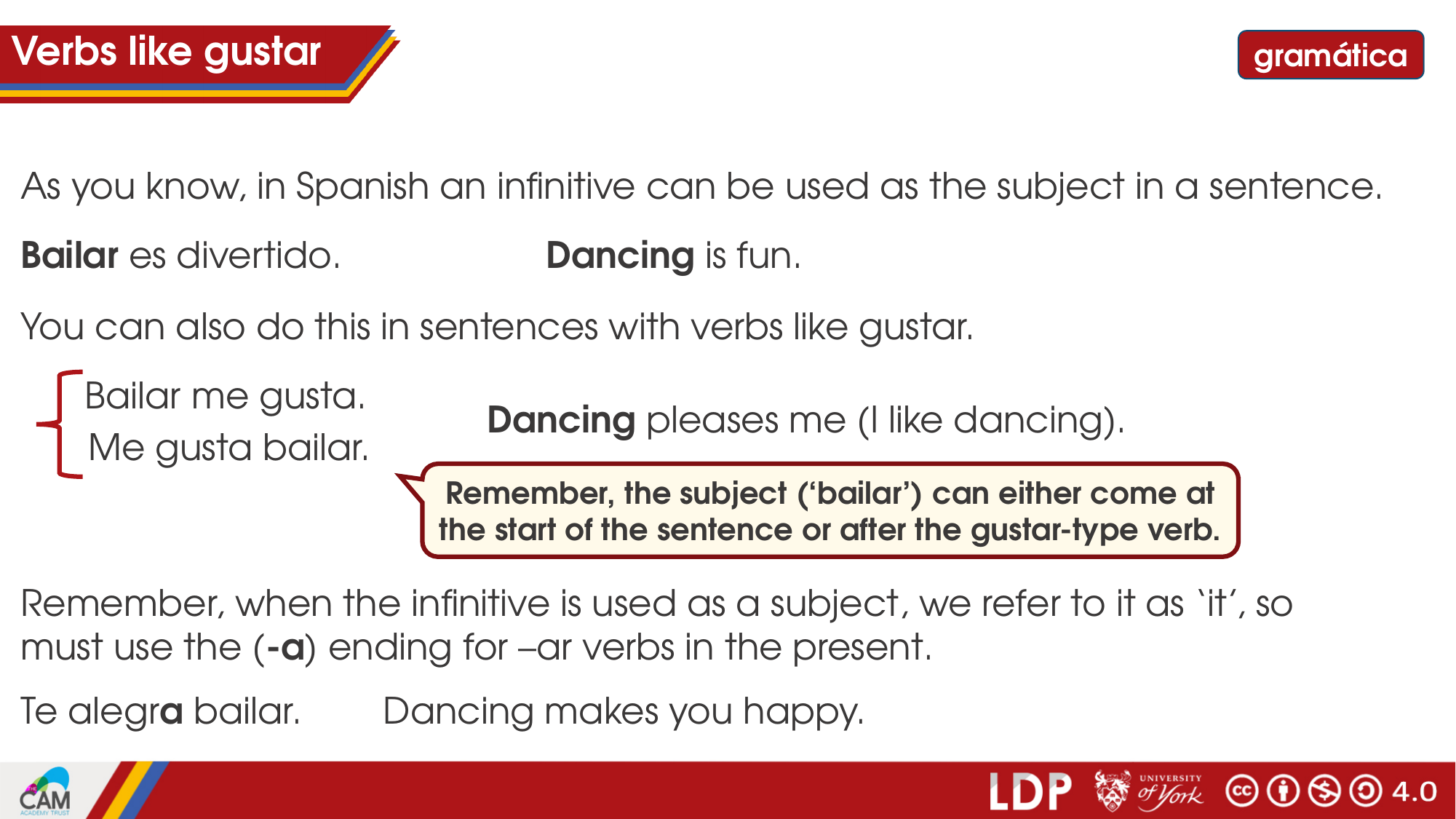

# Verbs like gustar
gramática
As you know, in Spanish an infinitive can be used as the subject in a sentence.
Dancing is fun.
Bailar es divertido.
You can also do this in sentences with verbs like gustar.
Bailar me gusta.

Dancing pleases me (I like dancing).
Me gusta bailar.
Remember, the subject (‘bailar’) can either come at the start of the sentence or after the gustar-type verb.
Remember, when the infinitive is used as a subject, we refer to it as ‘it’, so must use the (-a) ending for –ar verbs in the present.
Dancing makes you happy.
Te alegra bailar.